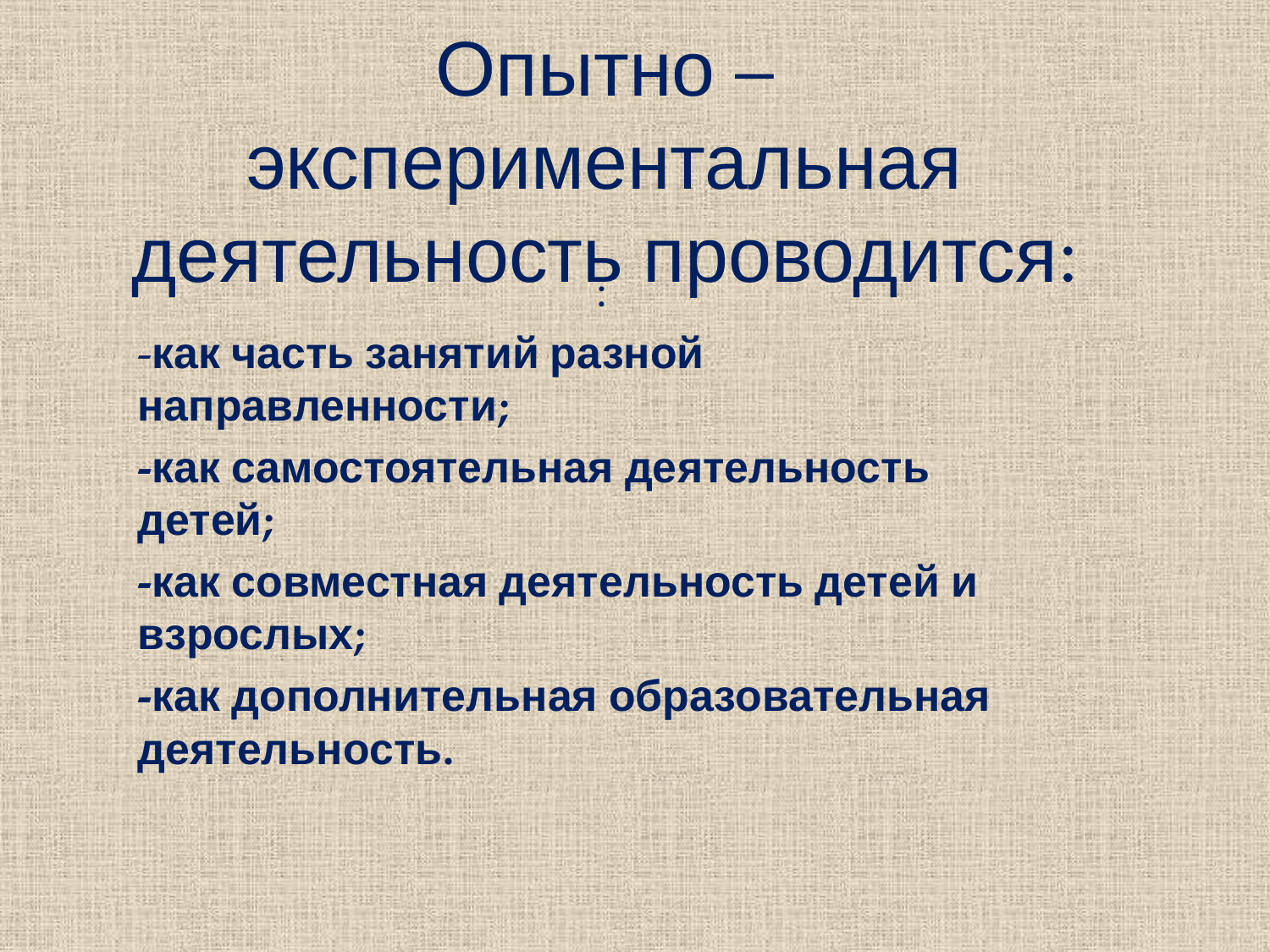

# Опытно –экспериментальная деятельность проводится:
:
-как часть занятий разной направленности;
-как самостоятельная деятельность детей;
-как совместная деятельность детей и взрослых;
-как дополнительная образовательная деятельность.